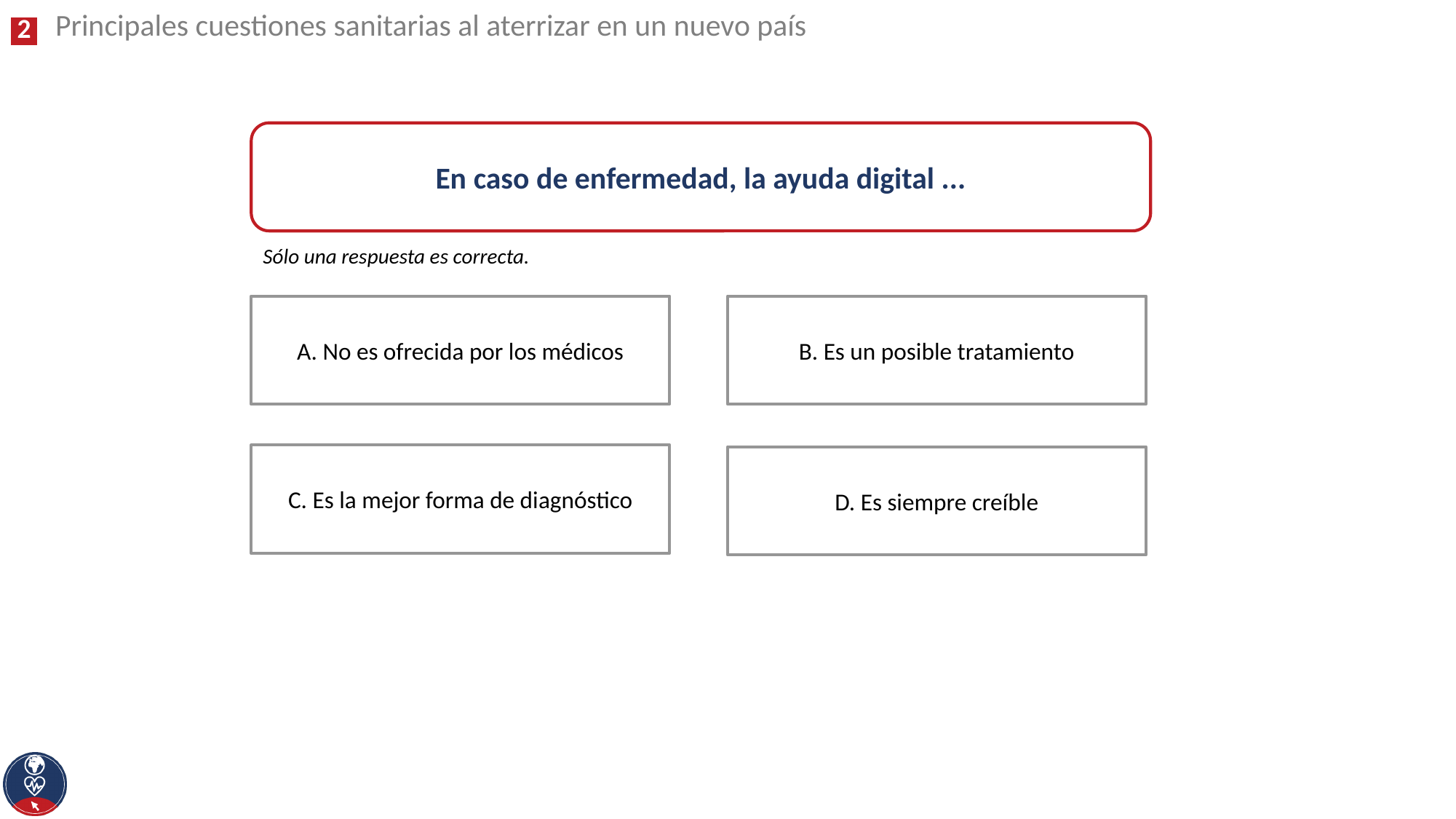

Principales cuestiones sanitarias al aterrizar en un nuevo país
En caso de enfermedad, la ayuda digital ...
Sólo una respuesta es correcta.
A. No es ofrecida por los médicos
B. Es un posible tratamiento
C. Es la mejor forma de diagnóstico
D. Es siempre creíble